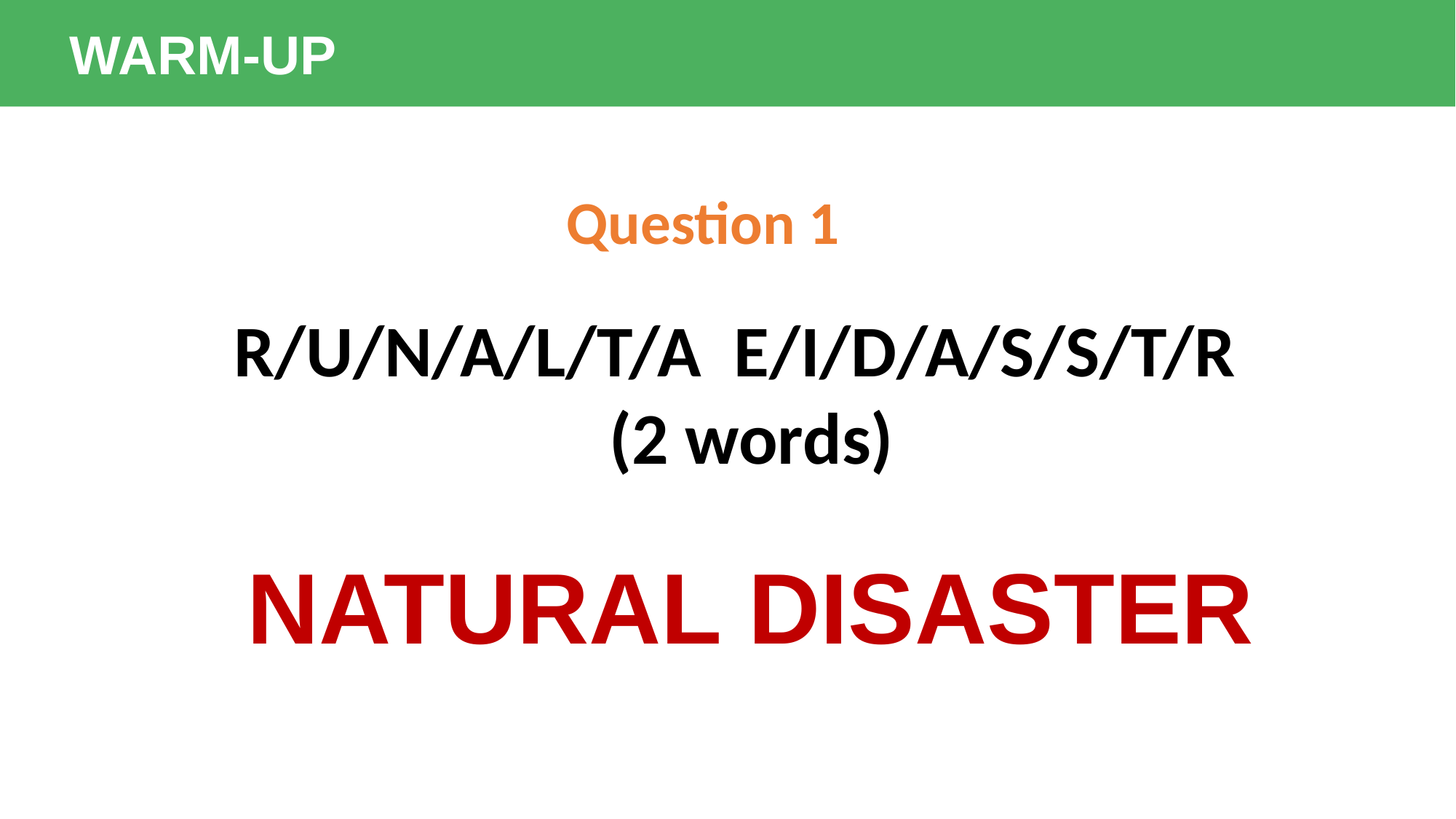

WARM-UP
Question 1
R/U/N/A/L/T/A  E/I/D/A/S/S/T/R
(2 words)
NATURAL DISASTER